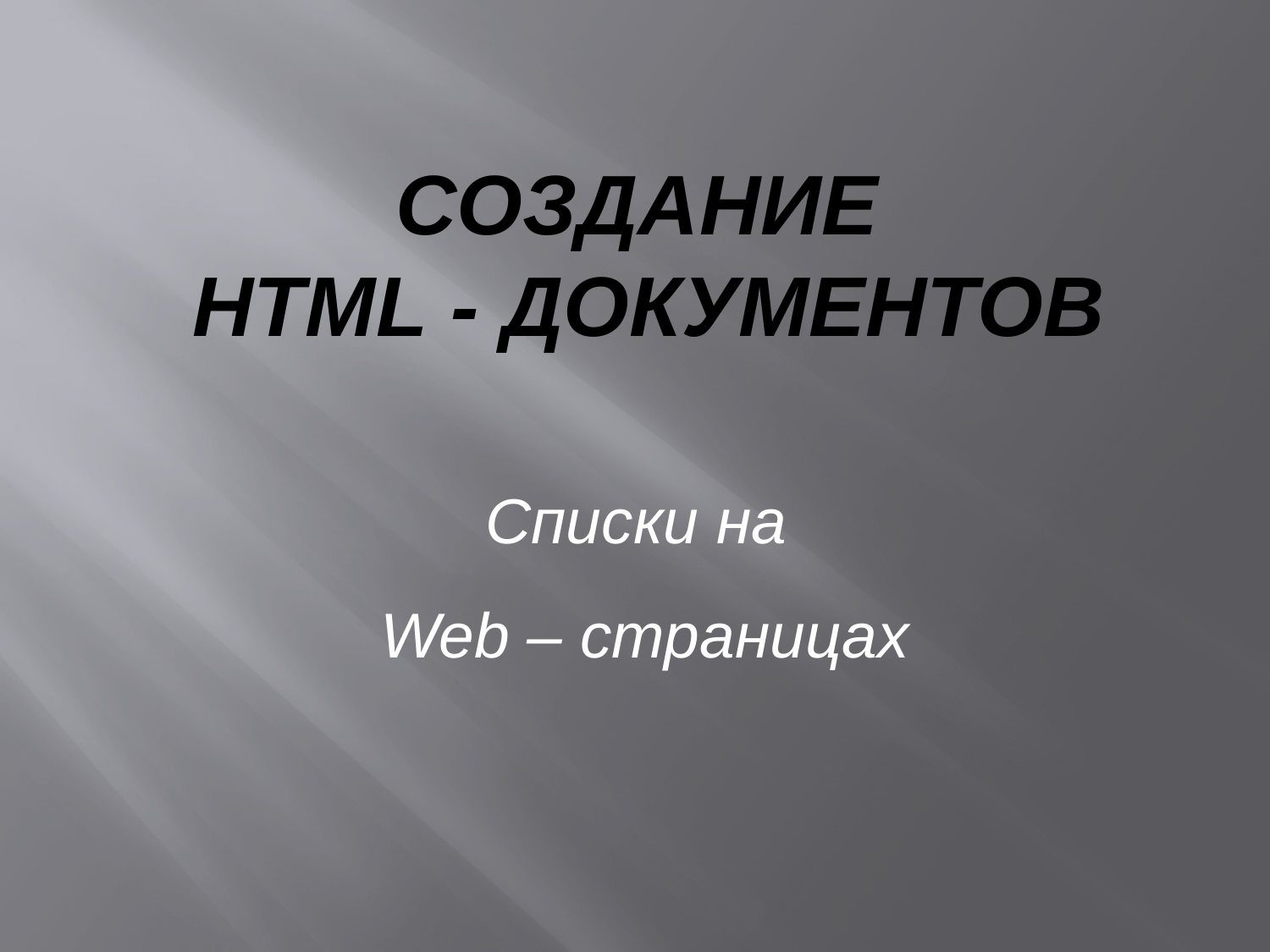

# СОЗДАНИЕ HTML - документов
Списки на
Web – страницах